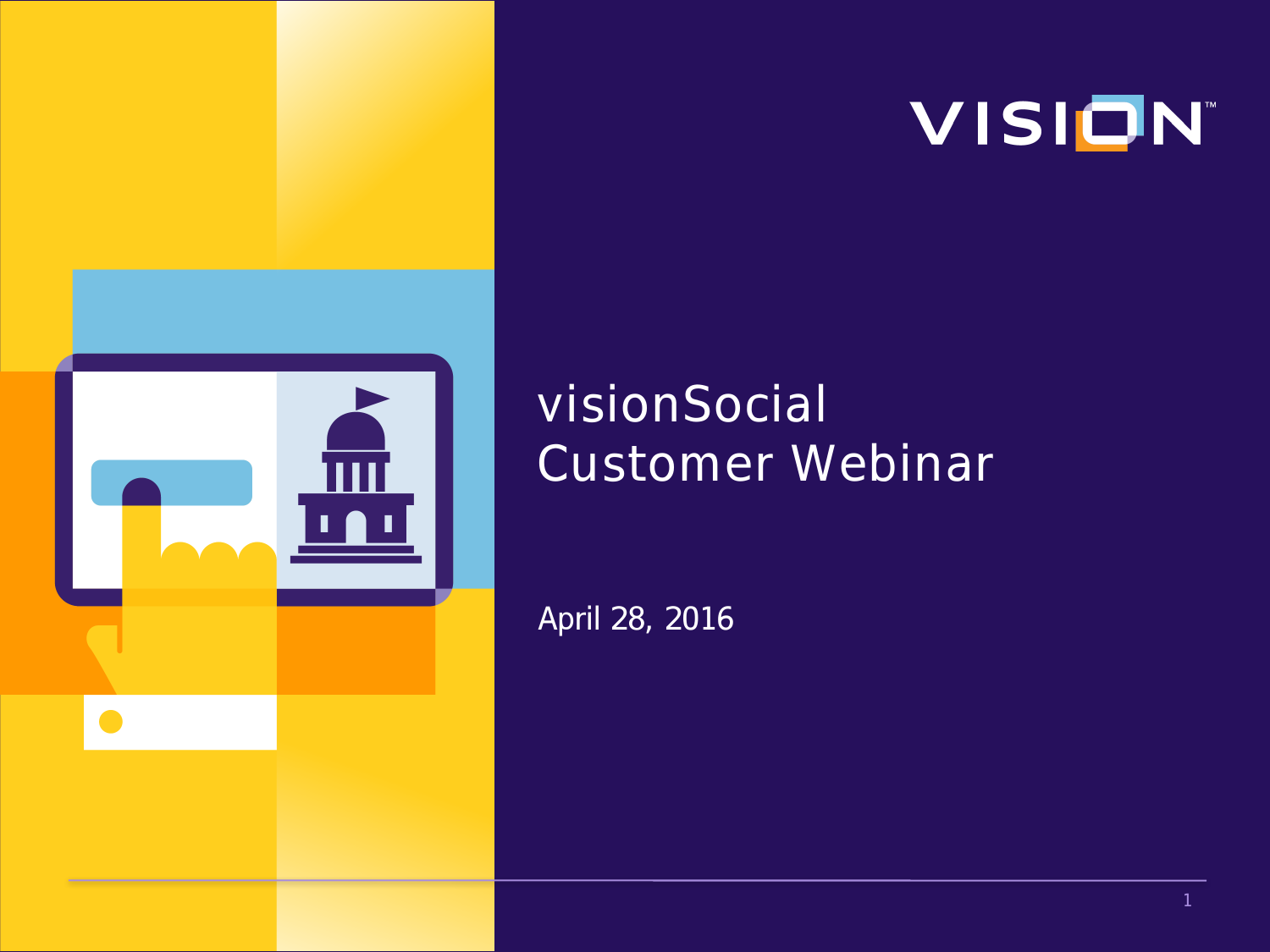

# visionSocial Customer Webinar
April 28, 2016

1